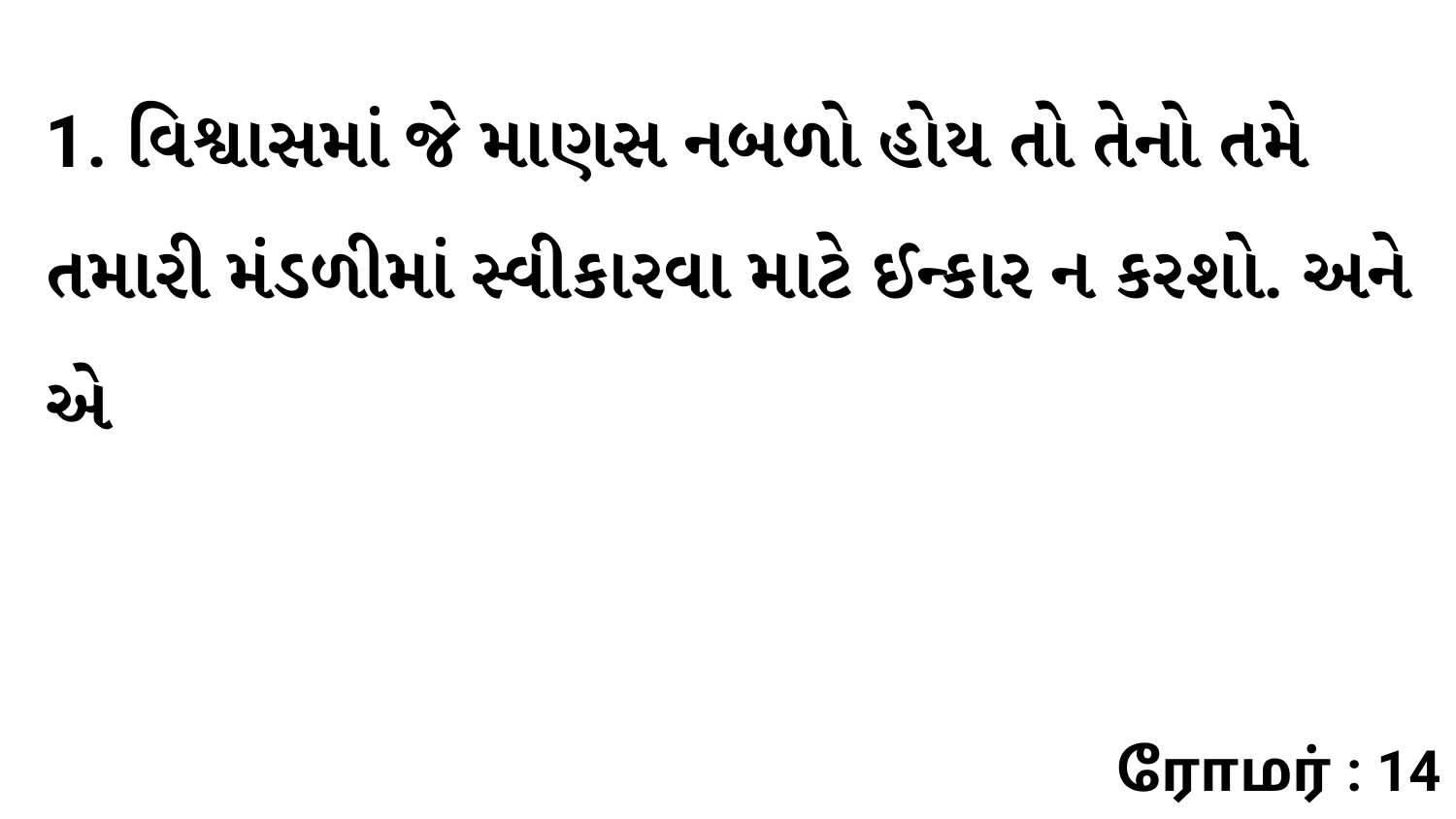

1. વિશ્વાસમાં જે માણસ નબળો હોય તો તેનો તમે તમારી મંડળીમાં સ્વીકારવા માટે ઈન્કાર ન કરશો. અને એ
ரோமர் : 14